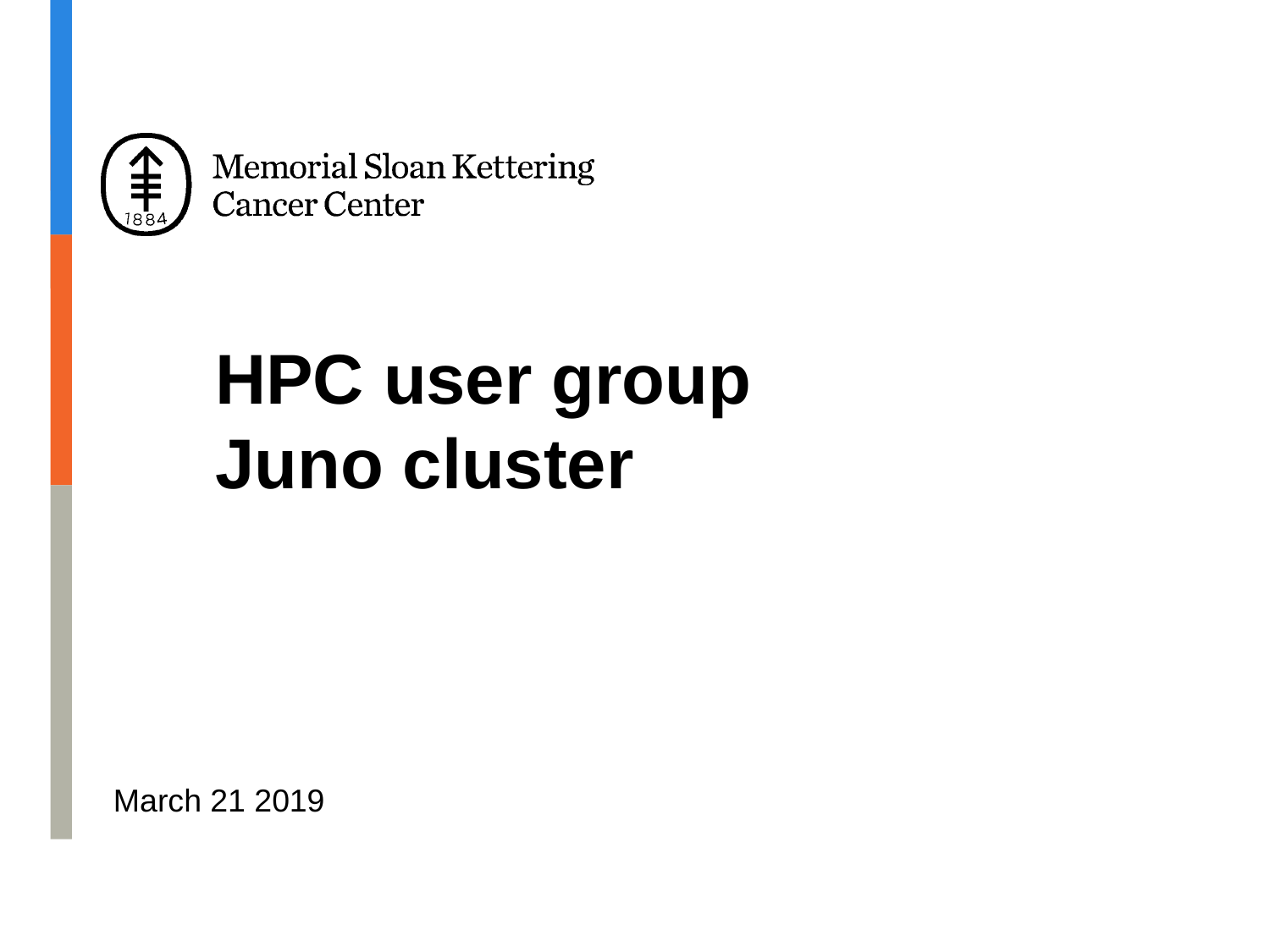

# HPC user group Juno cluster

March 21 2019